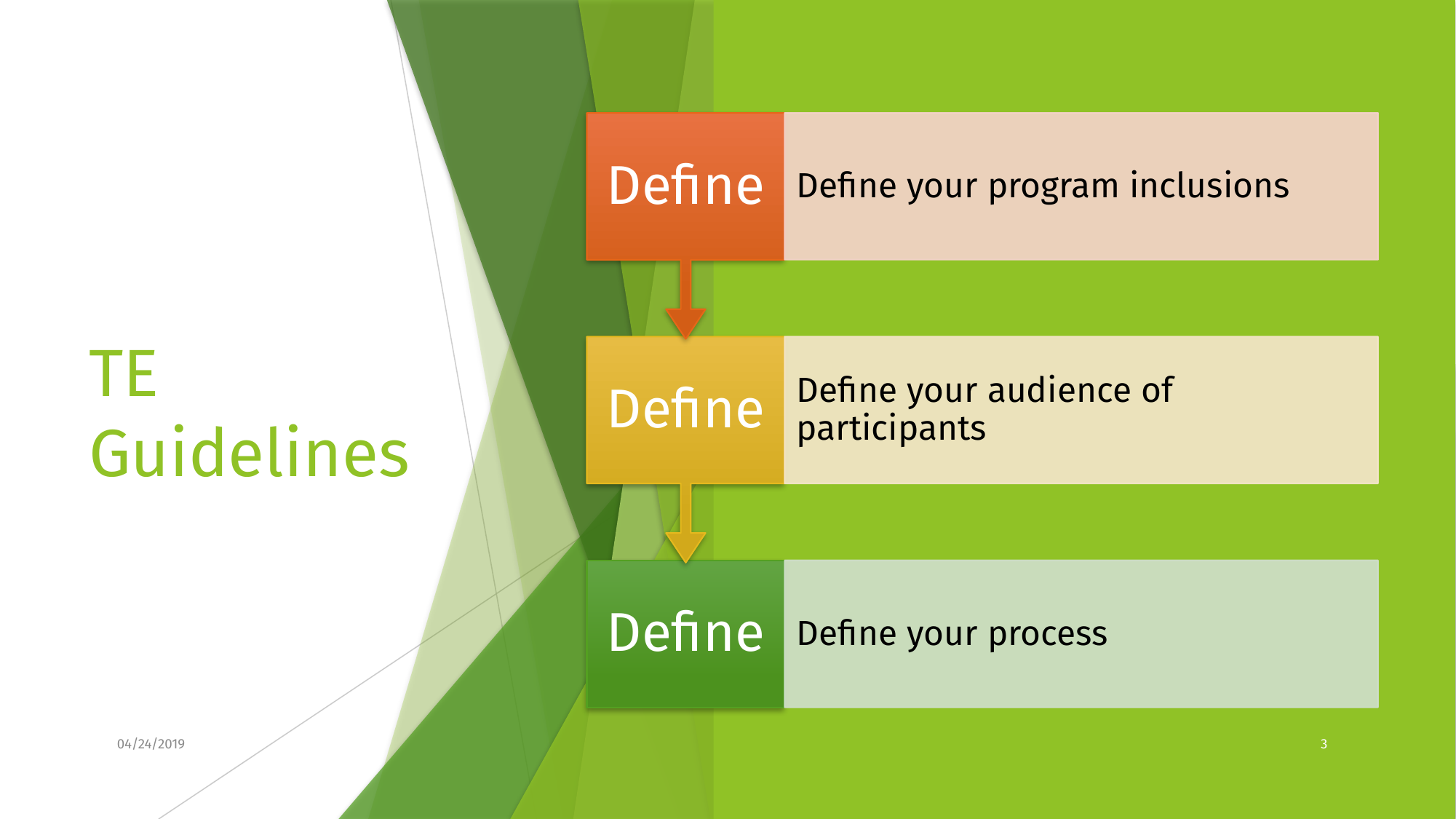

Define
Define your process
Define
Define your audience of participants
Define
Define your program inclusions
# TE Guidelines
04/24/2019
3